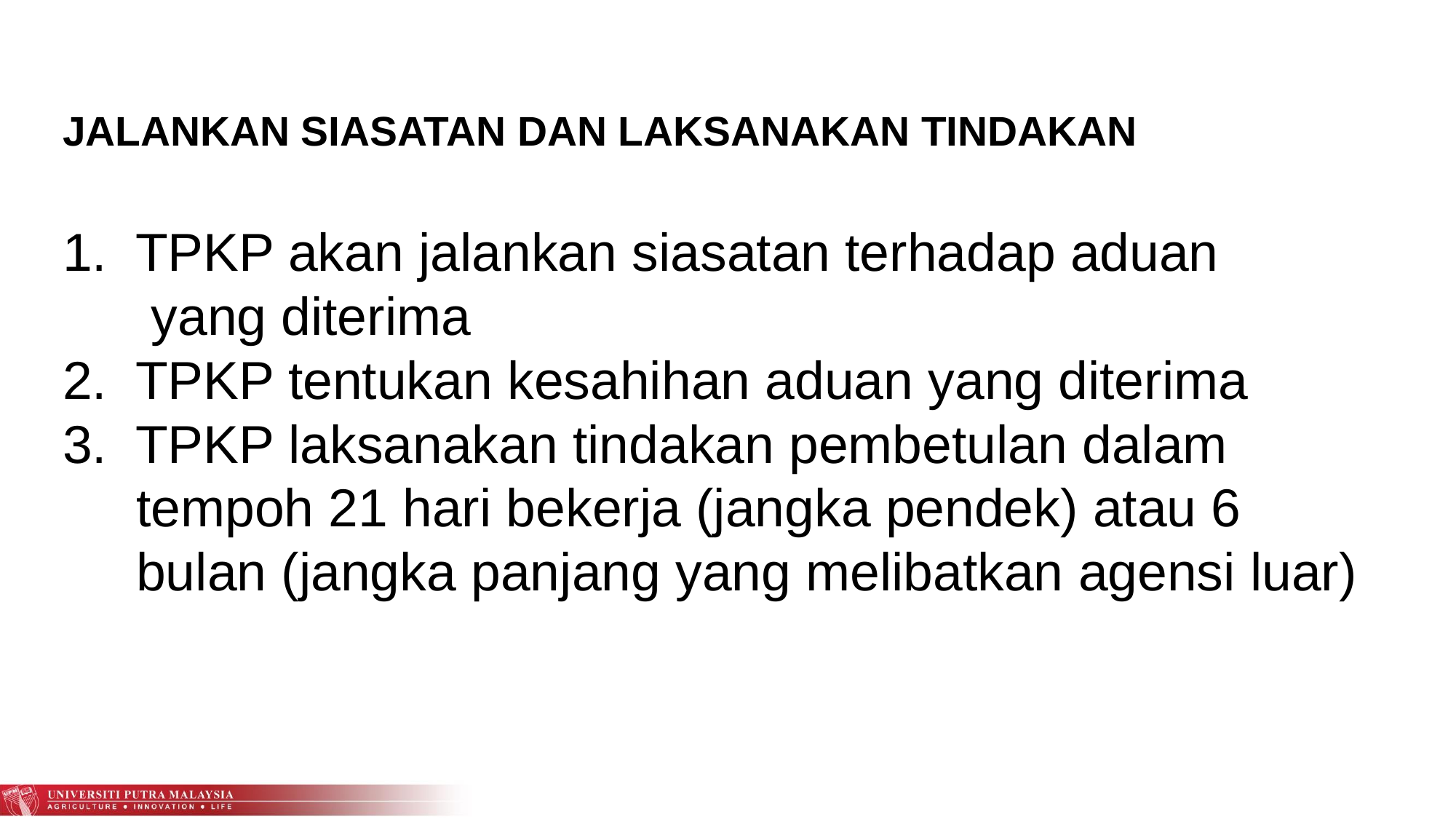

# JALANKAN SIASATAN DAN LAKSANAKAN TINDAKAN 1.  TPKP akan jalankan siasatan terhadap aduan yang diterima 2.  TPKP tentukan kesahihan aduan yang diterima 3.  TPKP laksanakan tindakan pembetulan dalam tempoh 21 hari bekerja (jangka pendek) atau 6 bulan (jangka panjang yang melibatkan agensi luar)